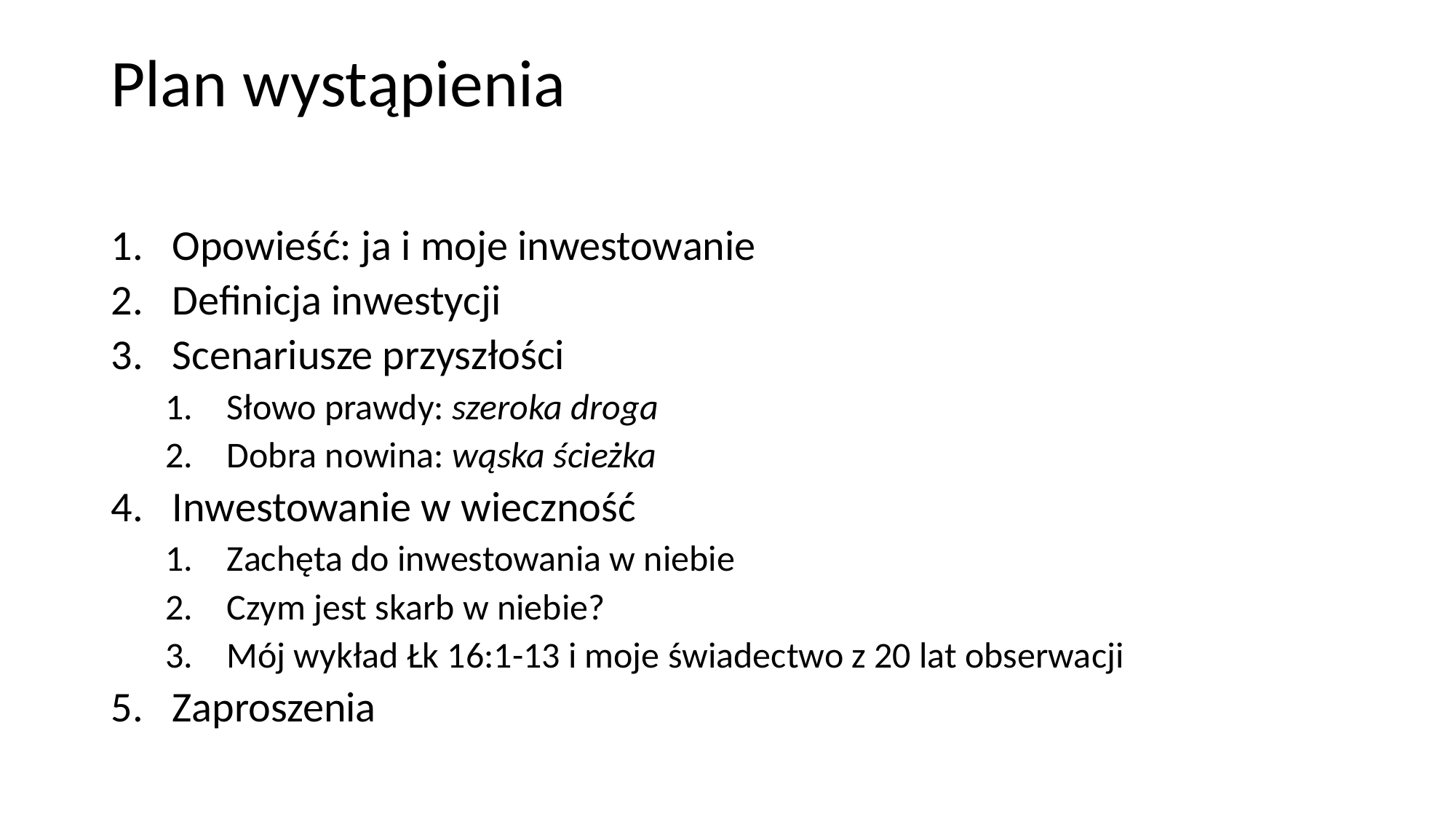

# Plan wystąpienia
Opowieść: ja i moje inwestowanie
Definicja inwestycji
Scenariusze przyszłości
Słowo prawdy: szeroka droga
Dobra nowina: wąska ścieżka
Inwestowanie w wieczność
Zachęta do inwestowania w niebie
Czym jest skarb w niebie?
Mój wykład Łk 16:1-13 i moje świadectwo z 20 lat obserwacji
Zaproszenia